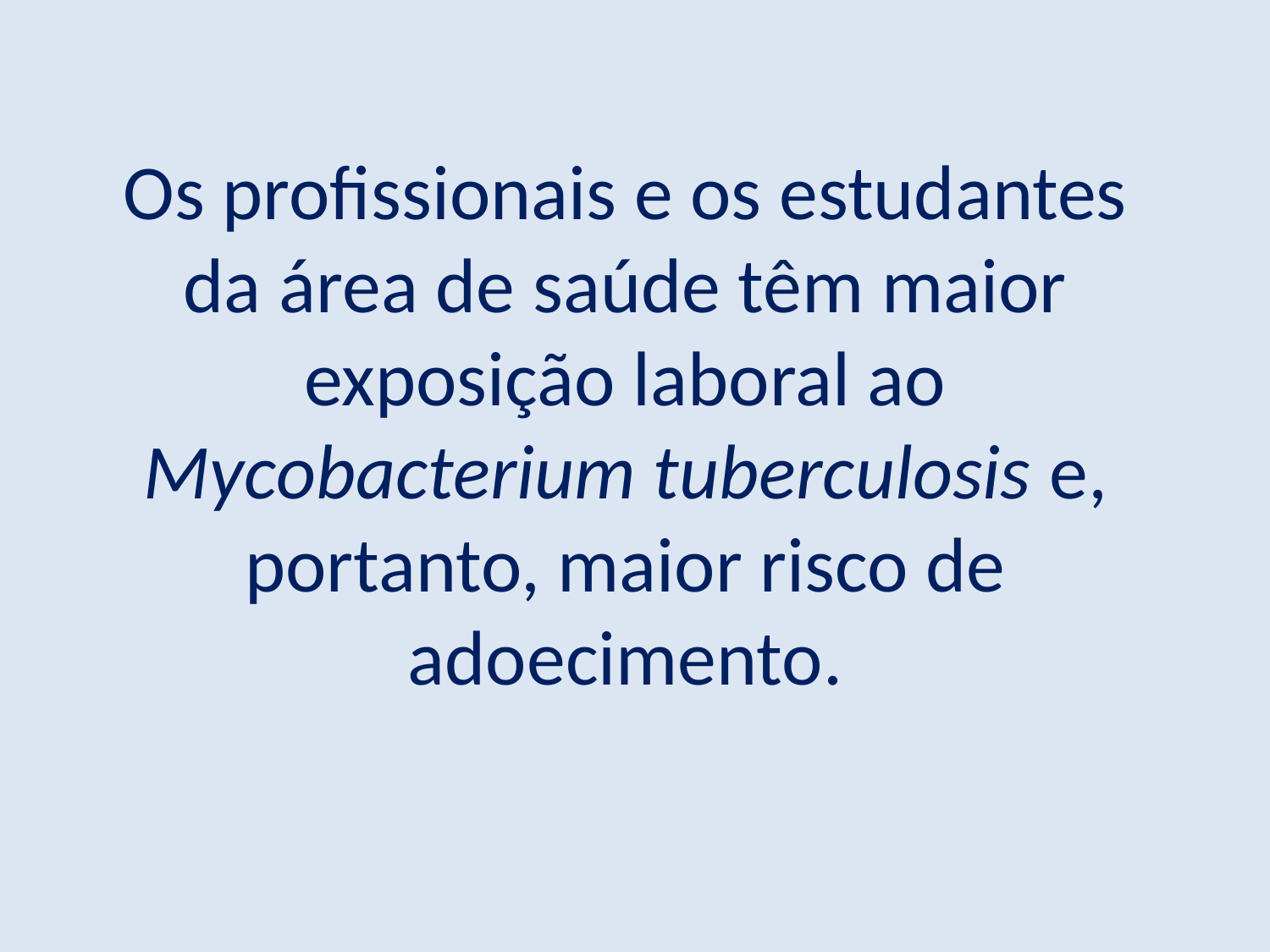

Os profissionais e os estudantes da área de saúde têm maior exposição laboral ao Mycobacterium tuberculosis e, portanto, maior risco de adoecimento.